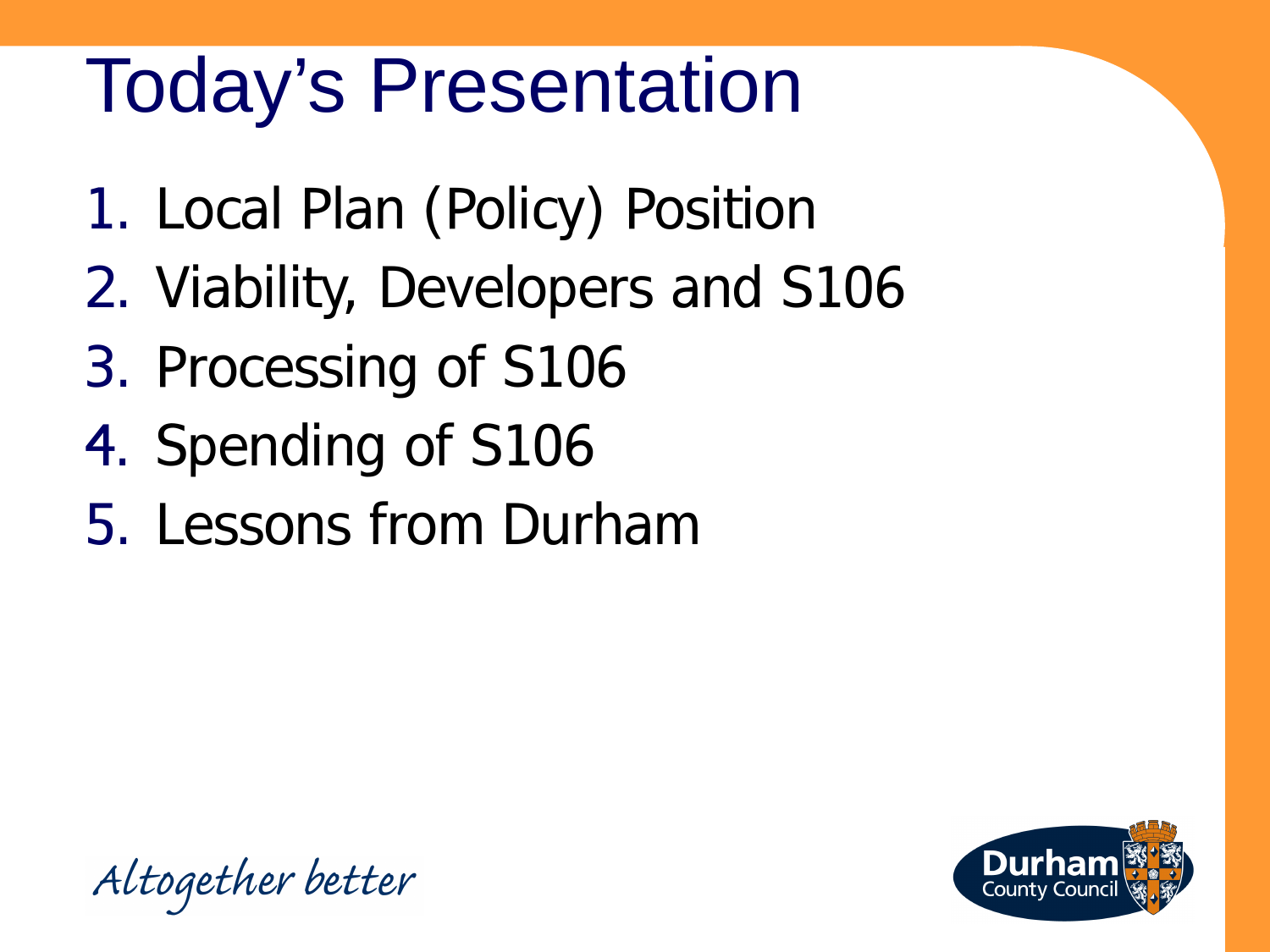

# Today’s Presentation
Local Plan (Policy) Position
Viability, Developers and S106
Processing of S106
Spending of S106
Lessons from Durham